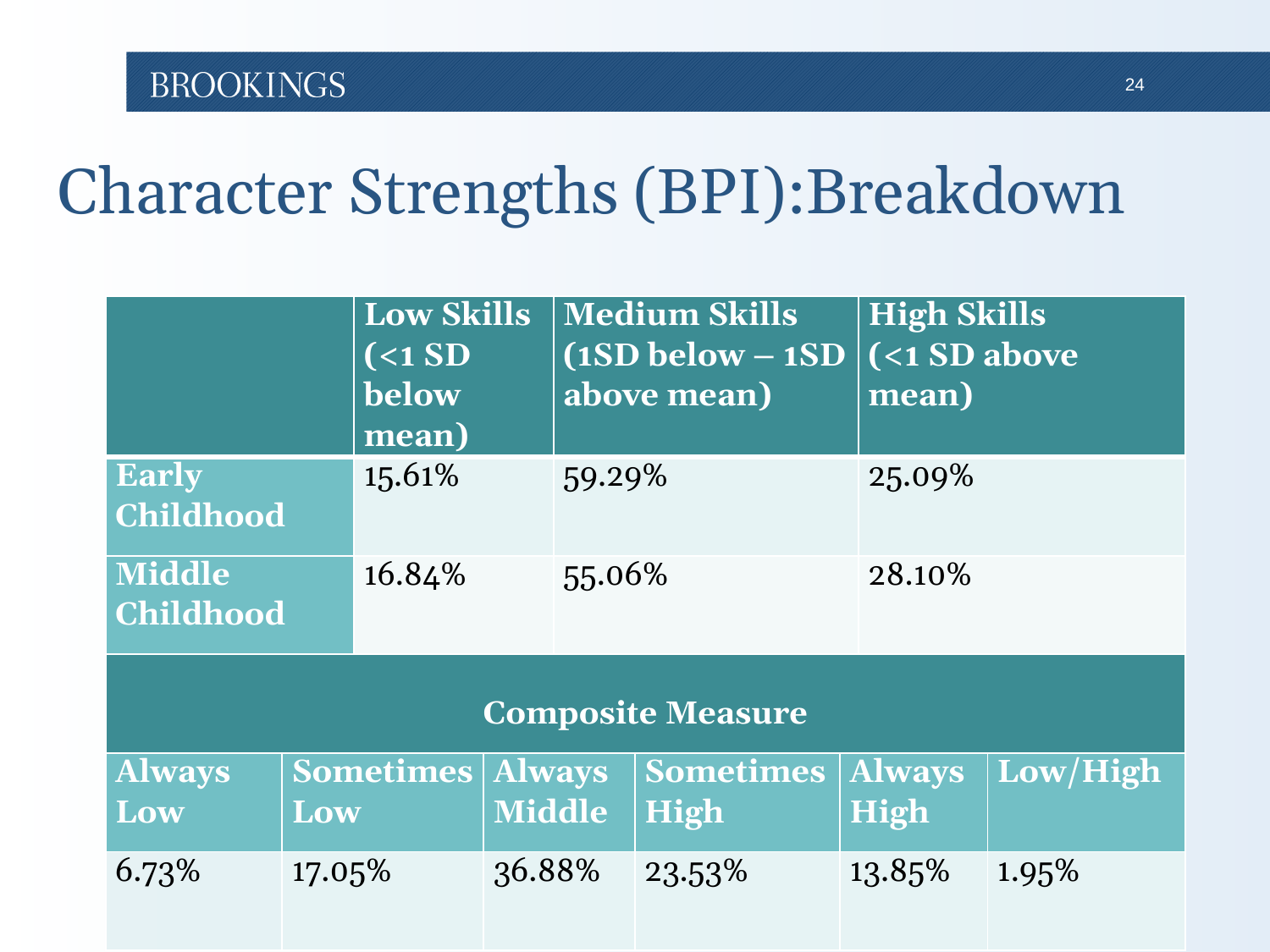

# Character Strengths (BPI):Breakdown
|  |  | Low Skills (<1 SD below mean) |  | Medium Skills (1SD below – 1SD above mean) |  |  | High Skills (<1 SD above mean) |  |
| --- | --- | --- | --- | --- | --- | --- | --- | --- |
| Early Childhood |  | 15.61% |  | 59.29% |  |  | 25.09% |  |
| Middle Childhood |  | 16.84% |  | 55.06% |  |  | 28.10% |  |
| Composite Measure |  |  |  |  |  |  |  |  |
| Always Low | Sometimes Low |  | Always Middle |  | Sometimes High | Always High |  | Low/High |
| 6.73% | 17.05% |  | 36.88% |  | 23.53% | 13.85% |  | 1.95% |